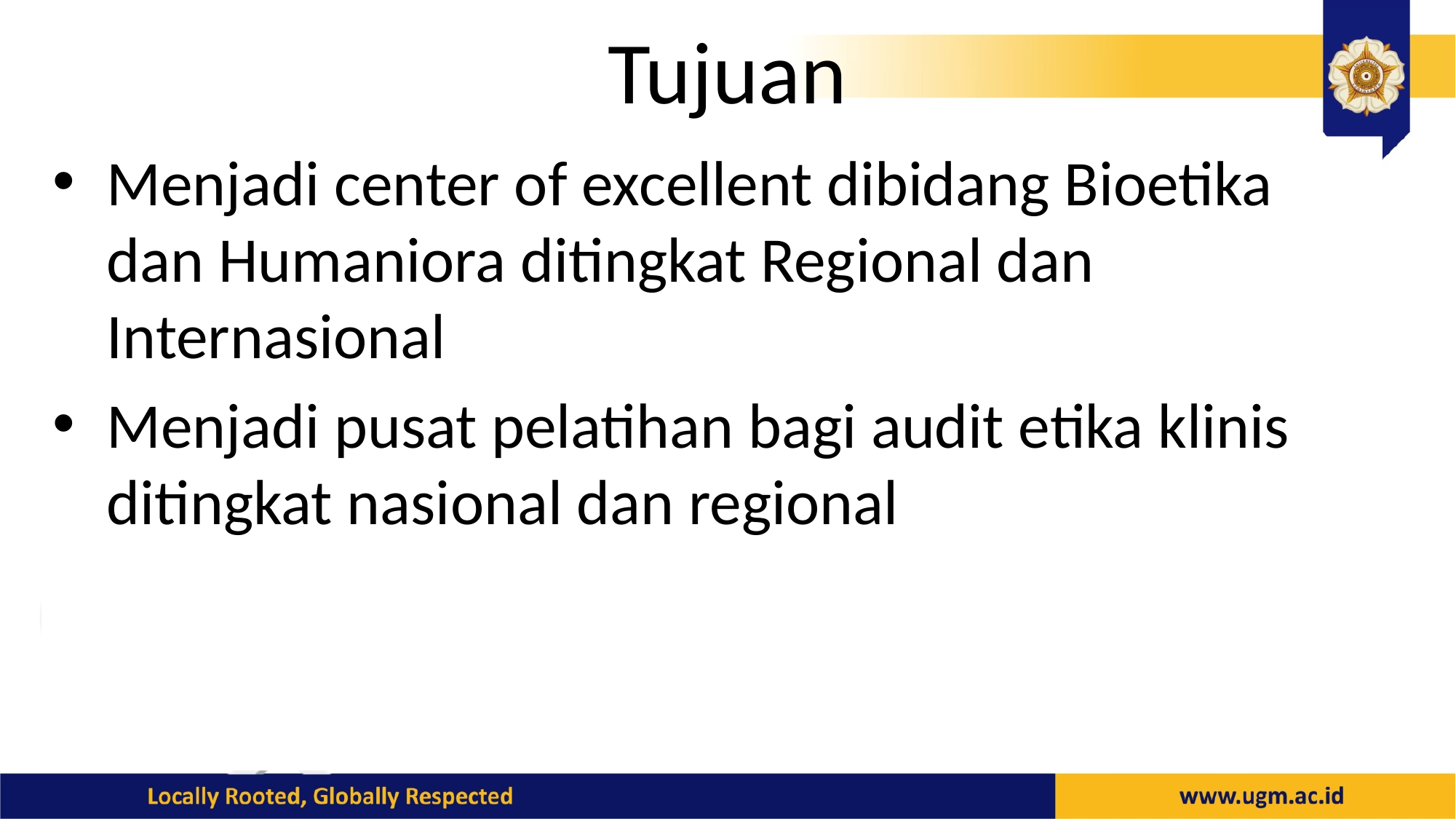

# Tujuan
Menjadi center of excellent dibidang Bioetika dan Humaniora ditingkat Regional dan Internasional
Menjadi pusat pelatihan bagi audit etika klinis ditingkat nasional dan regional